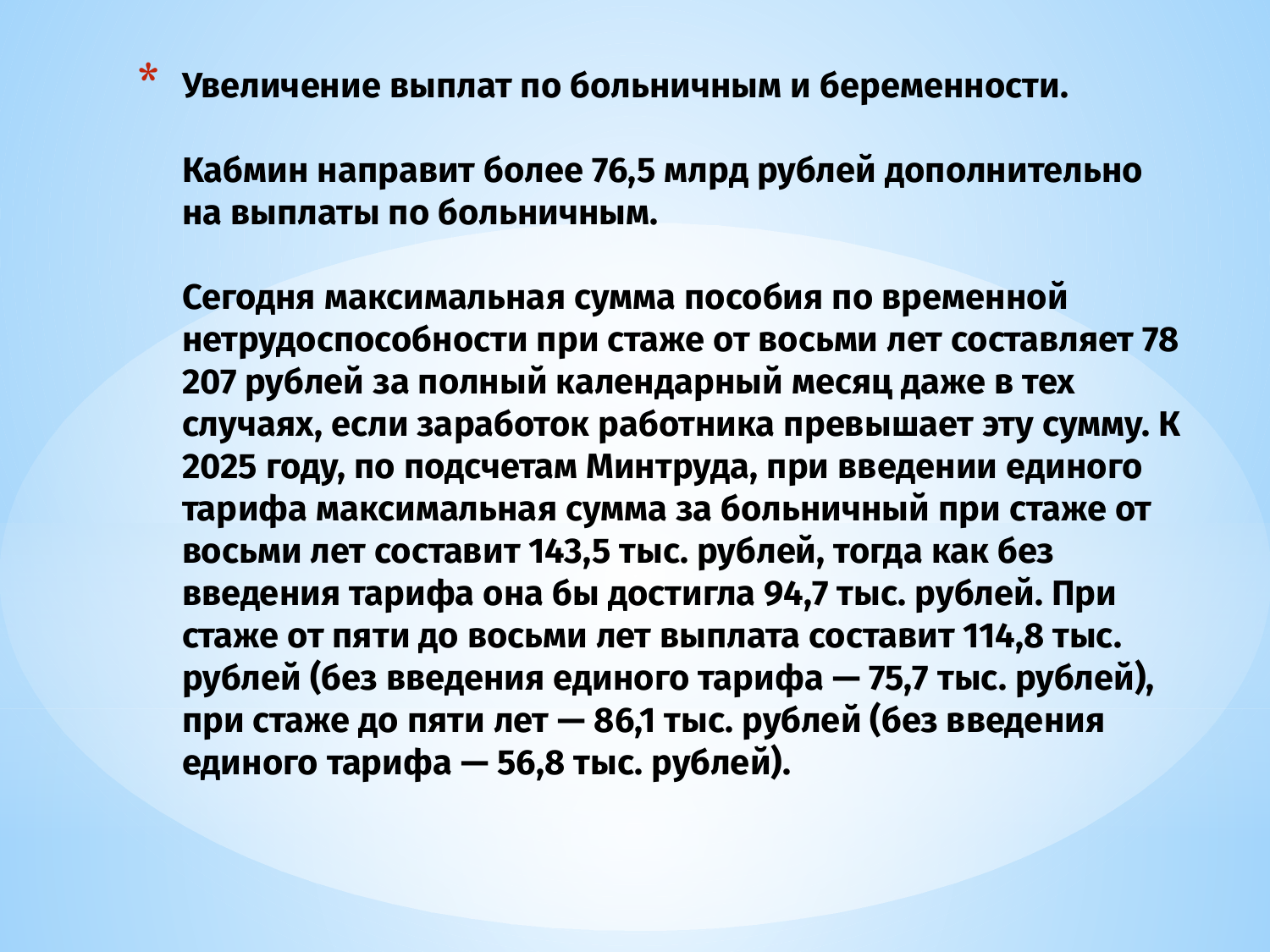

# Увеличение выплат по больничным и беременности. Кабмин направит более 76,5 млрд рублей дополнительно на выплаты по больничным. Сегодня максимальная сумма пособия по временной нетрудоспособности при стаже от восьми лет составляет 78 207 рублей за полный календарный месяц даже в тех случаях, если заработок работника превышает эту сумму. К 2025 году, по подсчетам Минтруда, при введении единого тарифа максимальная сумма за больничный при стаже от восьми лет составит 143,5 тыс. рублей, тогда как без введения тарифа она бы достигла 94,7 тыс. рублей. При стаже от пяти до восьми лет выплата составит 114,8 тыс. рублей (без введения единого тарифа — 75,7 тыс. рублей), при стаже до пяти лет — 86,1 тыс. рублей (без введения единого тарифа — 56,8 тыс. рублей).